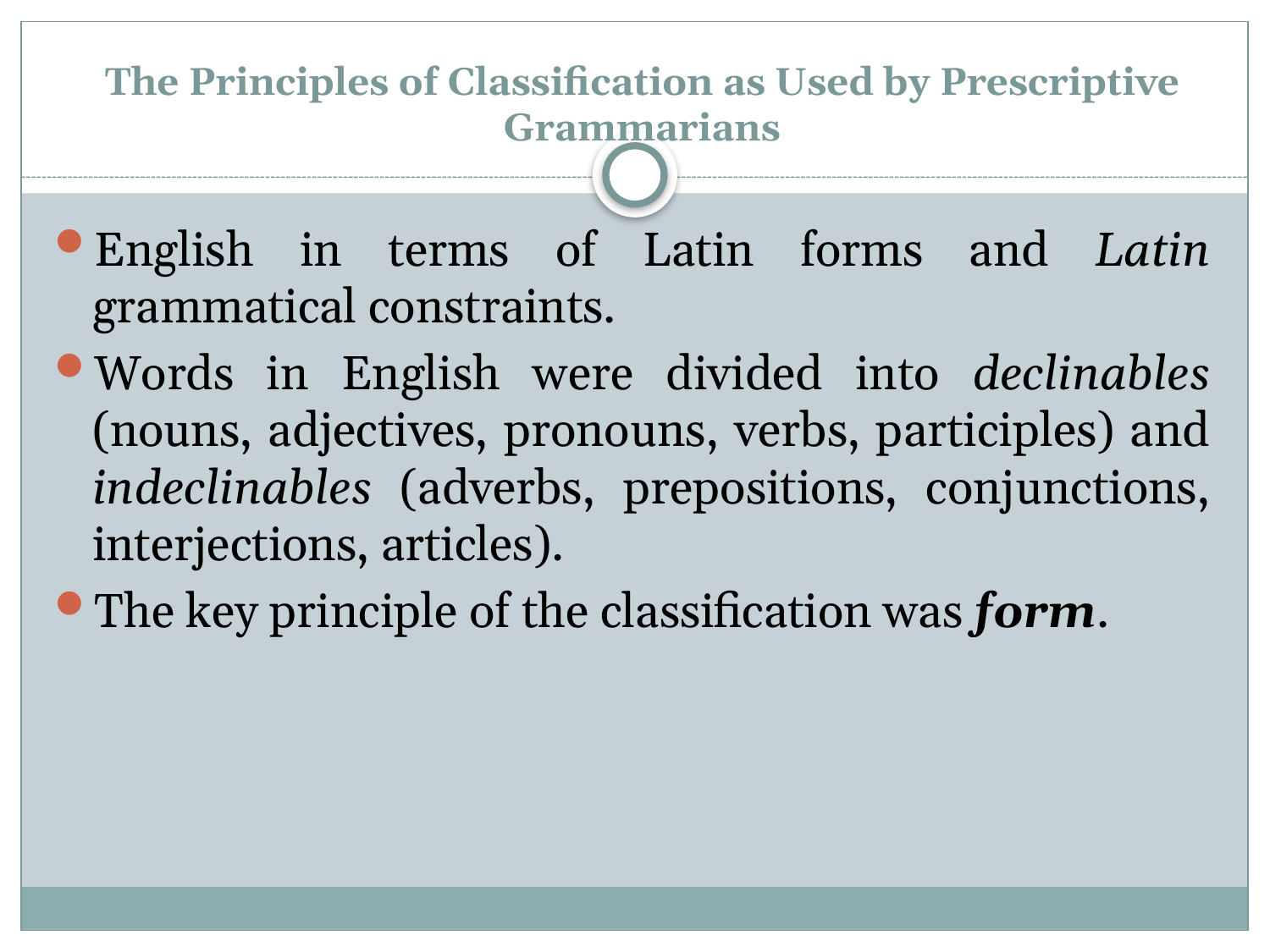

# The Principles of Classification as Used by Prescriptive Grammarians
English in terms of Latin forms and Latin grammatical constraints.
Words in English were divided into declinables (nouns, adjectives, pronouns, verbs, participles) and indeclinables (adverbs, prepositions, conjunctions, interjections, articles).
The key principle of the classification was form.